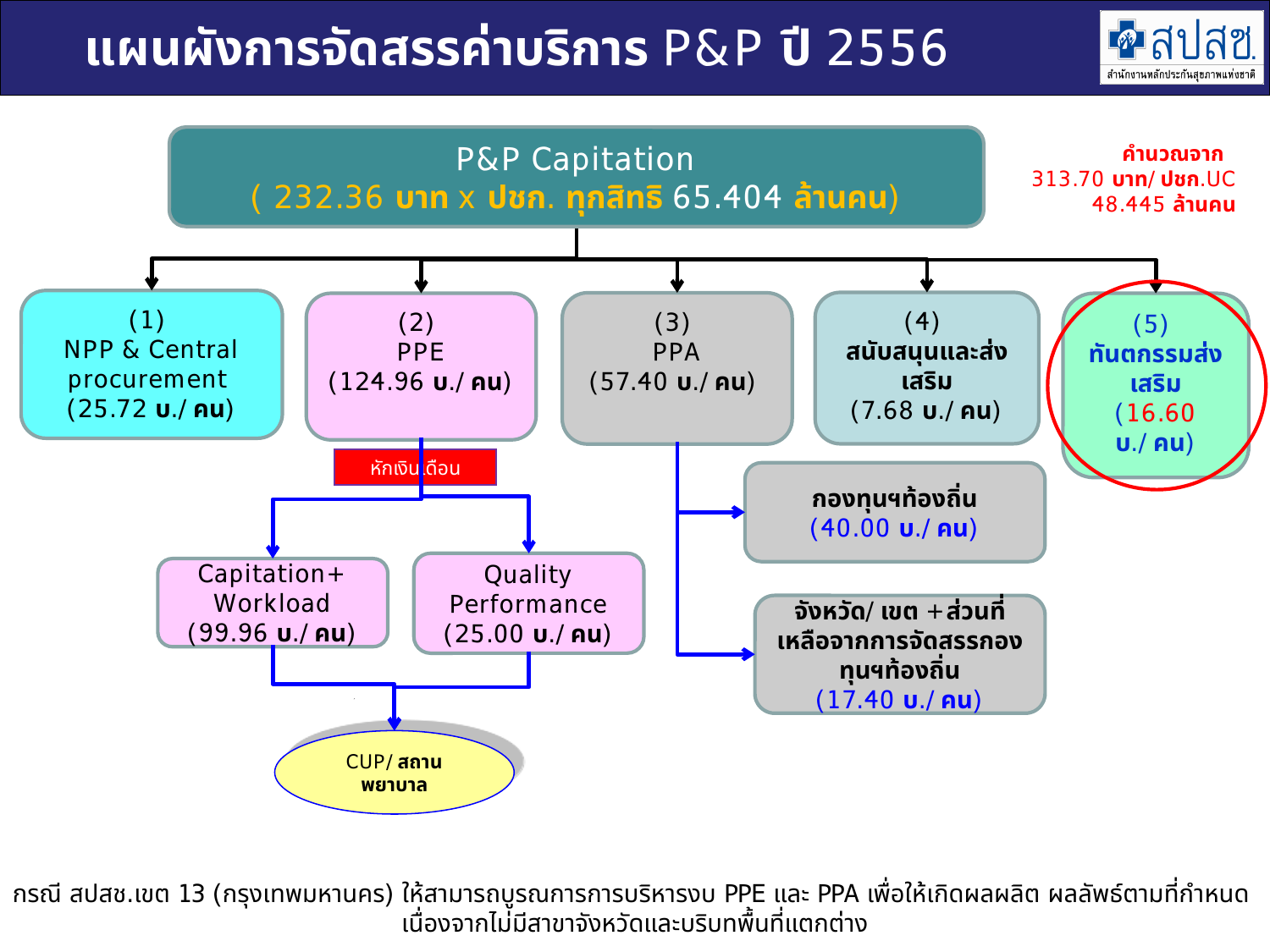

# แผนผังการจัดสรรค่าบริการ P&P ปี 2556
P&P Capitation
( 232.36 บาท x ปชก. ทุกสิทธิ 65.404 ล้านคน)
คำนวณจาก
313.70 บาท/ปชก.UC 48.445 ล้านคน
(1)
NPP & Central procurement  (25.72 บ./คน)
(4)
สนับสนุนและส่งเสริม
(7.68 บ./คน)

(3)
PPA
(57.40 บ./คน)
(2)
PPE
(124.96 บ./คน)
(5)
ทันตกรรมส่งเสริม
(16.60 บ./คน)

หักเงินเดือน

CUP/สถานพยาบาล

กองทุนฯท้องถิ่น
(40.00 บ./คน)
Quality Performance
(25.00 บ./คน)
Capitation+
Workload
(99.96 บ./คน)
จังหวัด/เขต +ส่วนที่เหลือจากการจัดสรรกองทุนฯท้องถิ่น
(17.40 บ./คน)
กรณี สปสช.เขต 13 (กรุงเทพมหานคร) ให้สามารถบูรณการการบริหารงบ PPE และ PPA เพื่อให้เกิดผลผลิต ผลลัพธ์ตามที่กำหนด  เนื่องจากไม่มีสาขาจังหวัดและบริบทพื้นที่แตกต่าง